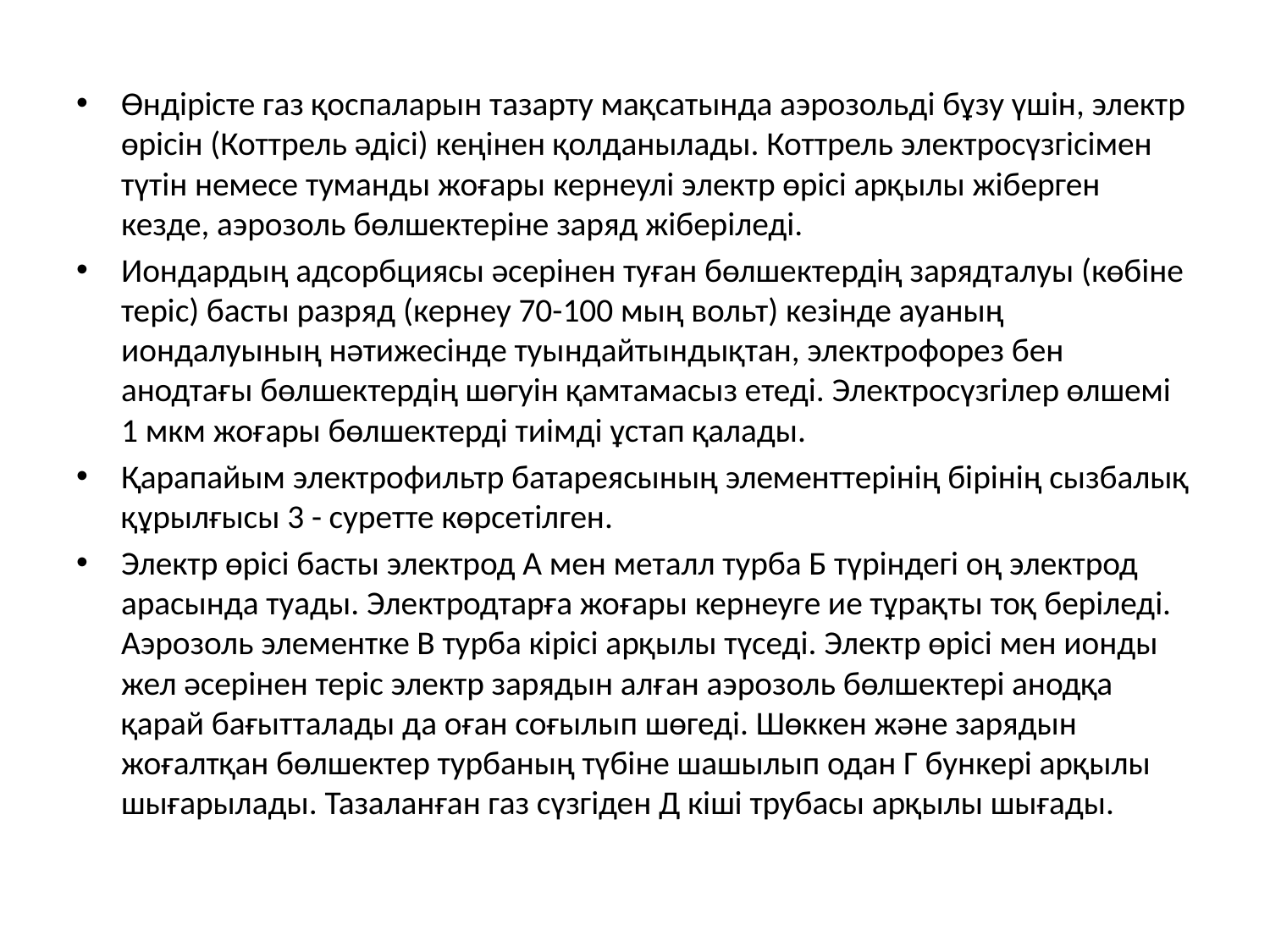

Өндірісте газ қоспаларын тазарту мақсатында аэрозольді бұзу үшін, электр өрісін (Коттрель әдісі) кеңінен қолданылады. Коттрель электроcүзгісімен түтін немесе туманды жоғары кернеулі электр өрісі арқылы жіберген кезде, аэрозоль бөлшектеріне заряд жіберіледі.
Иондардың адсорбциясы әсерінен туған бөлшектердің зарядталуы (көбіне теріс) басты разряд (кернеу 70-100 мың вольт) кезінде ауаның иондалуының нәтижесінде туындайтындықтан, электрофорез бен анодтағы бөлшектердің шөгуін қамтамасыз етеді. Электросүзгілер өлшемі 1 мкм жоғары бөлшектерді тиімді ұстап қалады.
Қарапайым электрофильтр батареясының элементтерінің бірінің сызбалық құрылғысы 3 - суретте көрсетілген.
Электр өрісі басты электрод А мен металл турба Б түріндегі оң электрод арасында туады. Электродтарға жоғары кернеуге ие тұрақты тоқ беріледі. Аэрозоль элементке В турба кірісі арқылы түседі. Электр өрісі мен ионды жел әсерінен теріс электр зарядын алған аэрозоль бөлшектері анодқа қарай бағытталады да оған соғылып шөгеді. Шөккен және зарядын жоғалтқан бөлшектер турбаның түбіне шашылып одан Г бункері арқылы шығарылады. Тазаланған газ сүзгіден Д кіші трубасы арқылы шығады.